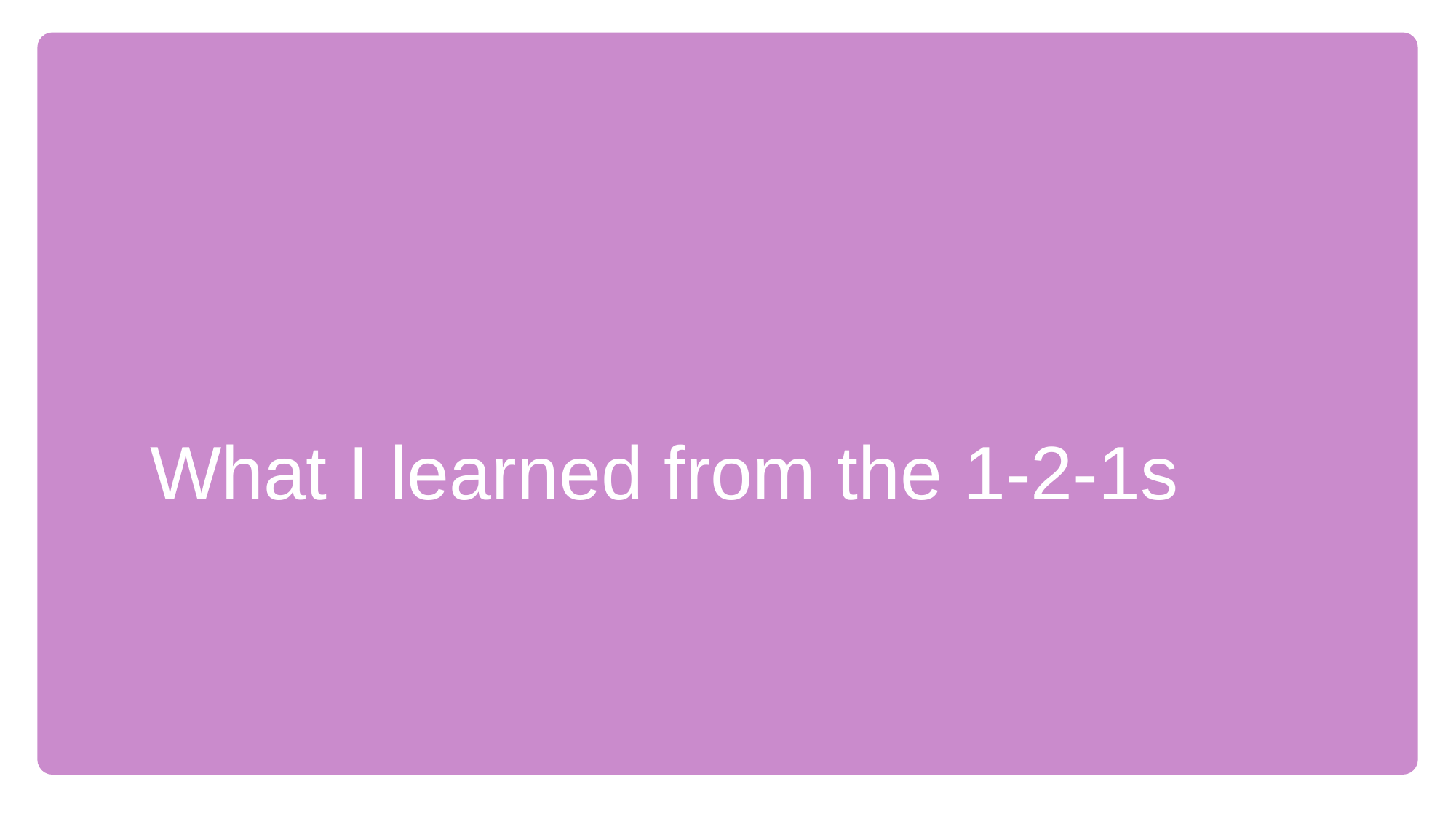

What I learned from the 1-2-1s
11